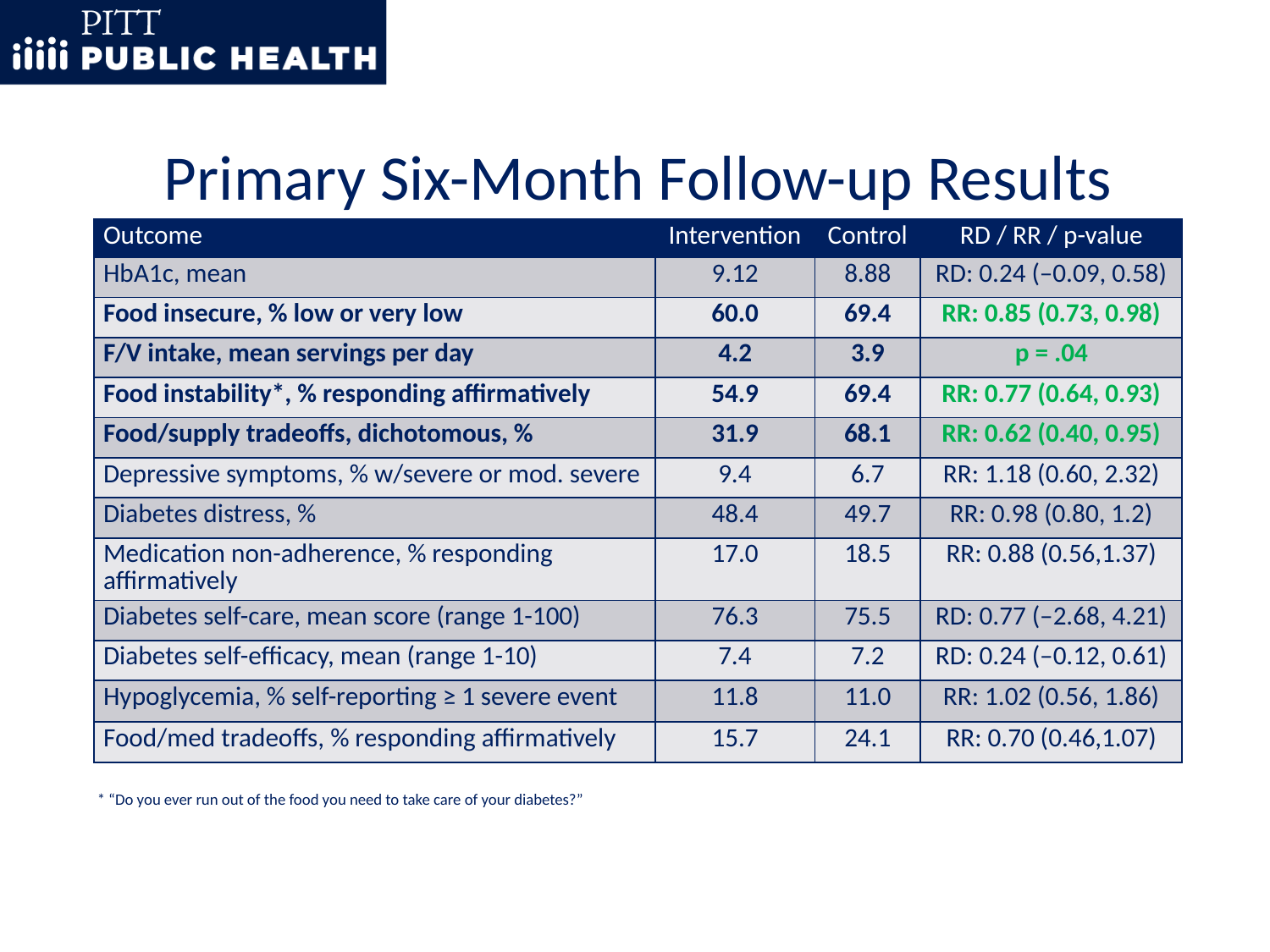

# Primary Six-Month Follow-up Results
| Outcome | Intervention | Control | RD / RR / p-value |
| --- | --- | --- | --- |
| HbA1c, mean | 9.12 | 8.88 | RD: 0.24 (–0.09, 0.58) |
| Food insecure, % low or very low | 60.0 | 69.4 | RR: 0.85 (0.73, 0.98) |
| F/V intake, mean servings per day | 4.2 | 3.9 | p = .04 |
| Food instability\*, % responding affirmatively | 54.9 | 69.4 | RR: 0.77 (0.64, 0.93) |
| Food/supply tradeoffs, dichotomous, % | 31.9 | 68.1 | RR: 0.62 (0.40, 0.95) |
| Depressive symptoms, % w/severe or mod. severe | 9.4 | 6.7 | RR: 1.18 (0.60, 2.32) |
| Diabetes distress, % | 48.4 | 49.7 | RR: 0.98 (0.80, 1.2) |
| Medication non-adherence, % responding affirmatively | 17.0 | 18.5 | RR: 0.88 (0.56,1.37) |
| Diabetes self-care, mean score (range 1-100) | 76.3 | 75.5 | RD: 0.77 (–2.68, 4.21) |
| Diabetes self-efficacy, mean (range 1-10) | 7.4 | 7.2 | RD: 0.24 (–0.12, 0.61) |
| Hypoglycemia, % self-reporting ≥ 1 severe event | 11.8 | 11.0 | RR: 1.02 (0.56, 1.86) |
| Food/med tradeoffs, % responding affirmatively | 15.7 | 24.1 | RR: 0.70 (0.46,1.07) |
* “Do you ever run out of the food you need to take care of your diabetes?”